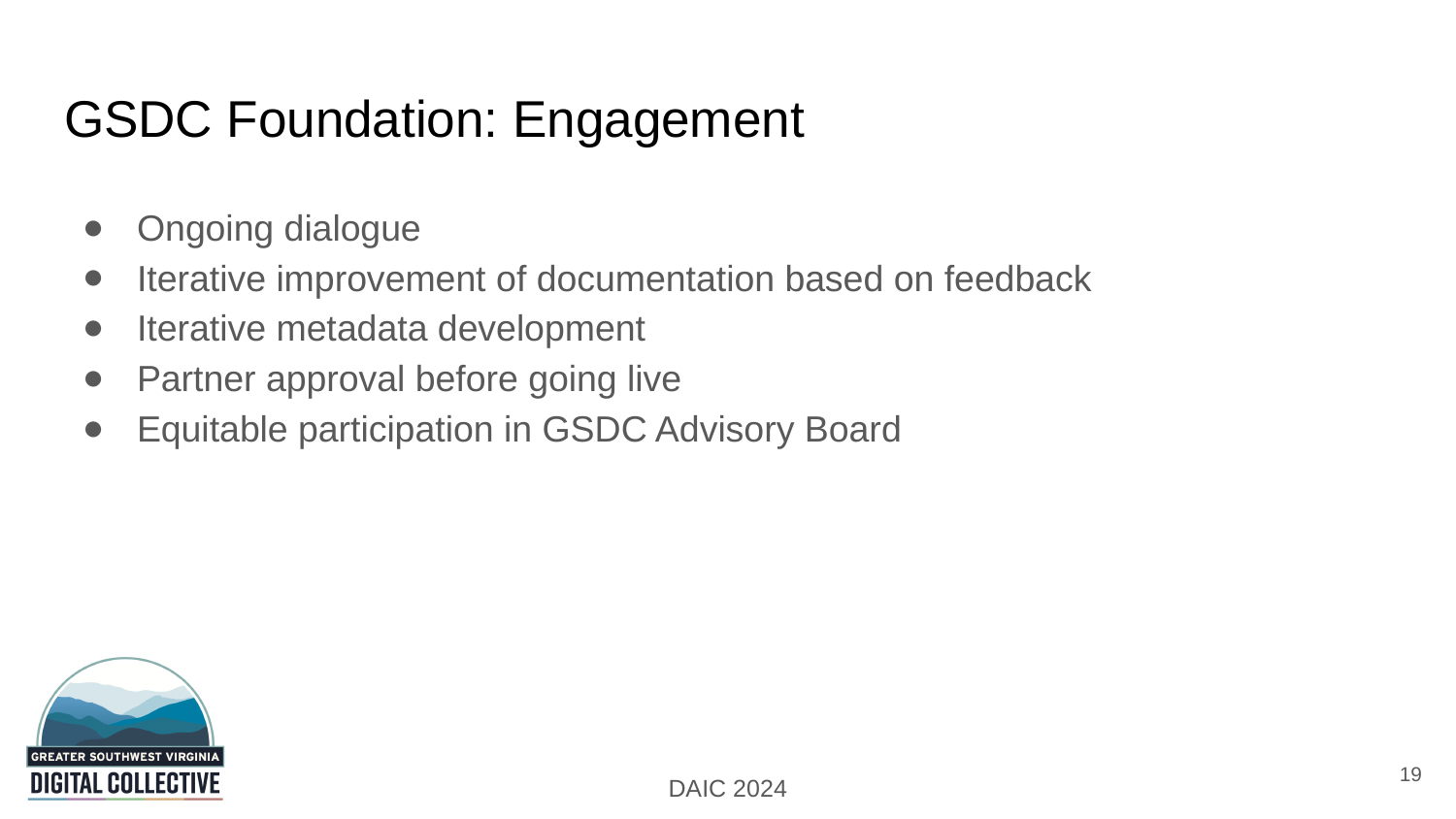

# GSDC Foundation: Engagement
Ongoing dialogue
Iterative improvement of documentation based on feedback
Iterative metadata development
Partner approval before going live
Equitable participation in GSDC Advisory Board

19